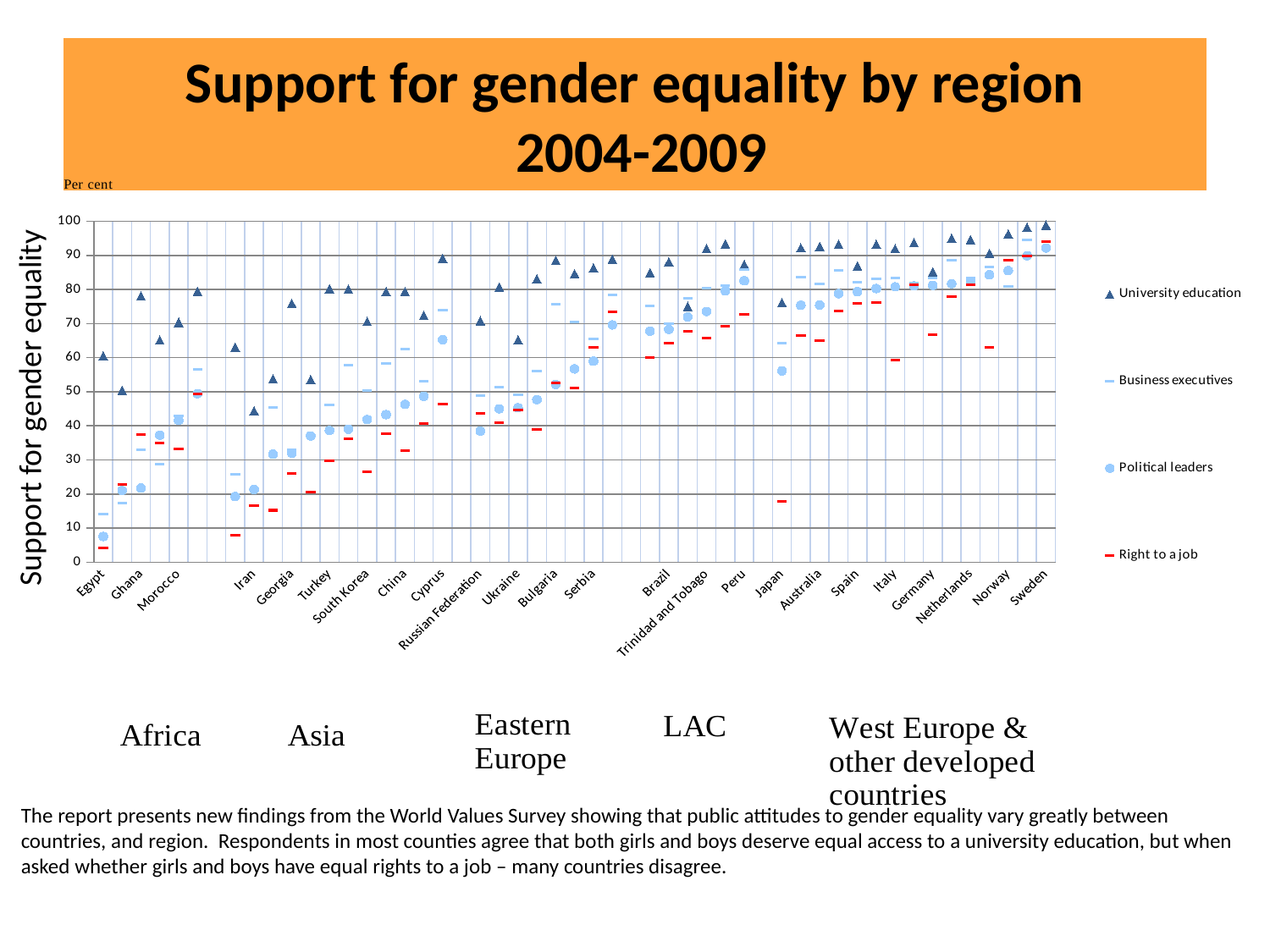

# Support for gender equality by region 2004-2009

### Chart

| Category | University education | Business executives | Political leaders | Right to a job |
|---|---|---|---|---|
| Egypt | 60.55829228243022 | 14.23884514435695 | 7.545931758530179 | 4.296490652673008 |
| Mali | 50.40927694406548 | 17.22260040844111 | 21.01648351648352 | 22.75449101796407 |
| Ghana | 78.08580858085801 | 32.97942932979429 | 21.74496644295303 | 37.44262295081968 |
| Burkina Faso | 65.1662049861496 | 28.69440459110473 | 37.26752503576538 | 34.88054607508528 |
| Morocco | 70.3315881326351 | 42.81984334203651 | 41.5700267618198 | 33.1922099915326 |
| South Africa | 79.49245541838134 | 56.48312611012433 | 49.45093871767622 | 49.46018893387314 |
|  | None | None | None | None |
| Jordan | 63.05084745762702 | 25.72402044293015 | 19.23076923076918 | 7.852965747702584 |
| Iran | 44.4021325209444 | 21.39588100686499 | 21.32212457011845 | 16.58406404879909 |
| Malaysia | 53.80116959064318 | 45.49248747913187 | 31.68896321070234 | 15.23730224812656 |
| Georgia | 75.9119064005506 | 32.86318758815229 | 31.96314670446488 | 26.08695652173913 |
| India | 53.58217940999398 | 37.2715404699739 | 37.05463182897862 | 20.45801526717557 |
| Turkey | 80.24224072672219 | 46.17205998421468 | 38.63460046547709 | 29.8018292682927 |
| Indonesia | 80.1331285202253 | 57.87037037037038 | 39.01437371663239 | 36.22526636225265 |
| South Korea | 70.61769616026712 | 50.25041736227045 | 41.81969949916523 | 26.46566164154099 |
| Viet Nam | 79.36184657162251 | 58.214042263122 | 43.296853625171 | 37.6949152542373 |
| China | 79.37043282743093 | 62.57783312577834 | 46.28537735849056 | 32.65421618562534 |
| Thailand | 72.4160631994734 | 53.13531353135314 | 48.65220249835635 | 40.60446780551904 |
| Cyprus | 89.0909090909091 | 73.85057471264356 | 65.2631578947368 | 46.46271510516252 |
|  | None | None | None | None |
| Russian Federation | 70.82051282051276 | 48.8794023479189 | 38.44548774126231 | 43.69918699186992 |
| Romania | 80.72289156626505 | 51.3888888888889 | 44.98117942283562 | 40.94395280235988 |
| Ukraine | 65.20342612419702 | 49.05450500556174 | 45.28301886792453 | 44.67640918580376 |
| Moldova | 83.09178743961351 | 55.96868884540117 | 47.69381746810598 | 39.01734104046238 |
| Bulgaria | 88.5416666666667 | 75.55791710945796 | 52.1505376344086 | 52.60960334029227 |
| Poland | 84.57389428263215 | 70.4994192799071 | 56.6929133858268 | 50.99268547544405 |
| Serbia | 86.3443596268024 | 65.54982817869409 | 58.95008605851977 | 63.12292358803988 |
| Slovenia | 88.87785501489566 | 78.29698857736241 | 69.5918367346938 | 73.47740667976424 |
|  | None | None | None | None |
| Argentina | 84.9686847599165 | 75.22222222222223 | 67.77408637873751 | 60.04098360655738 |
| Brazil | 88.15261044176707 | 69.9126930826058 | 68.28282828282825 | 64.14715719063545 |
| Mexico | 75.03311258278138 | 77.38726790450929 | 71.9414893617022 | 67.61473820297343 |
| Trinidad and Tobago | 91.98396793587175 | 80.43032786885247 | 73.53255069370331 | 65.76576576576576 |
| Uruguay | 93.39622641509433 | 81.0250817884405 | 79.57824639289665 | 69.27835051546377 |
| Peru | 87.37201365187715 | 85.74380165289254 | 82.52227553118567 | 72.75204359673018 |
|  | None | None | None | None |
| Japan | 76.15658362989323 | 64.21188630490956 | 56.13333333333333 | 17.94625719769674 |
| United States | 92.1951219512195 | 83.5918367346938 | 75.3267973856208 | 66.47819063004847 |
| Australia | 92.59525521207765 | 81.6870944484499 | 75.43227665706051 | 64.90350250178695 |
| France | 93.26633165829145 | 85.65656565656565 | 78.7692307692308 | 73.7737737737737 |
| Spain | 86.8695652173913 | 82.19663418954828 | 79.35258092738401 | 75.9966072943173 |
| Great Britain | 93.188548864758 | 83.1101956745623 | 80.2561366061899 | 76.1105626850938 |
| Italy | 91.9796954314721 | 83.45626975763963 | 80.76109936575052 | 59.16919959473152 |
| Finland | 93.72509960159361 | 81.7907444668008 | 81.02409638554217 | 81.4484126984127 |
| Germany | 85.21478521478521 | 83.23139653414883 | 81.20839733742939 | 66.76602086438152 |
| Canada | 95.05827505827507 | 88.6385426653883 | 81.66828322017459 | 77.86616752456715 |
| Netherlands | 94.5631067961165 | 83.31648129423658 | 82.4435318275154 | 81.43828960155491 |
| Switzerland | 90.61990212071778 | 86.61157024793388 | 84.32343234323419 | 62.89666395443449 |
| Norway | 96.27450980392155 | 81.00393700787394 | 85.50440744368265 | 88.5518590998043 |
| Andorra | 98.19819819819813 | 94.57831325301204 | 89.90825688073394 | 89.82035928143712 |
| Sweden | 98.88438133874232 | 92.4566768603466 | 92.15086646279305 | 94.11167512690355 |
Support for gender equality
The report presents new findings from the World Values Survey showing that public attitudes to gender equality vary greatly between countries, and region.  Respondents in most counties agree that both girls and boys deserve equal access to a university education, but when asked whether girls and boys have equal rights to a job – many countries disagree.